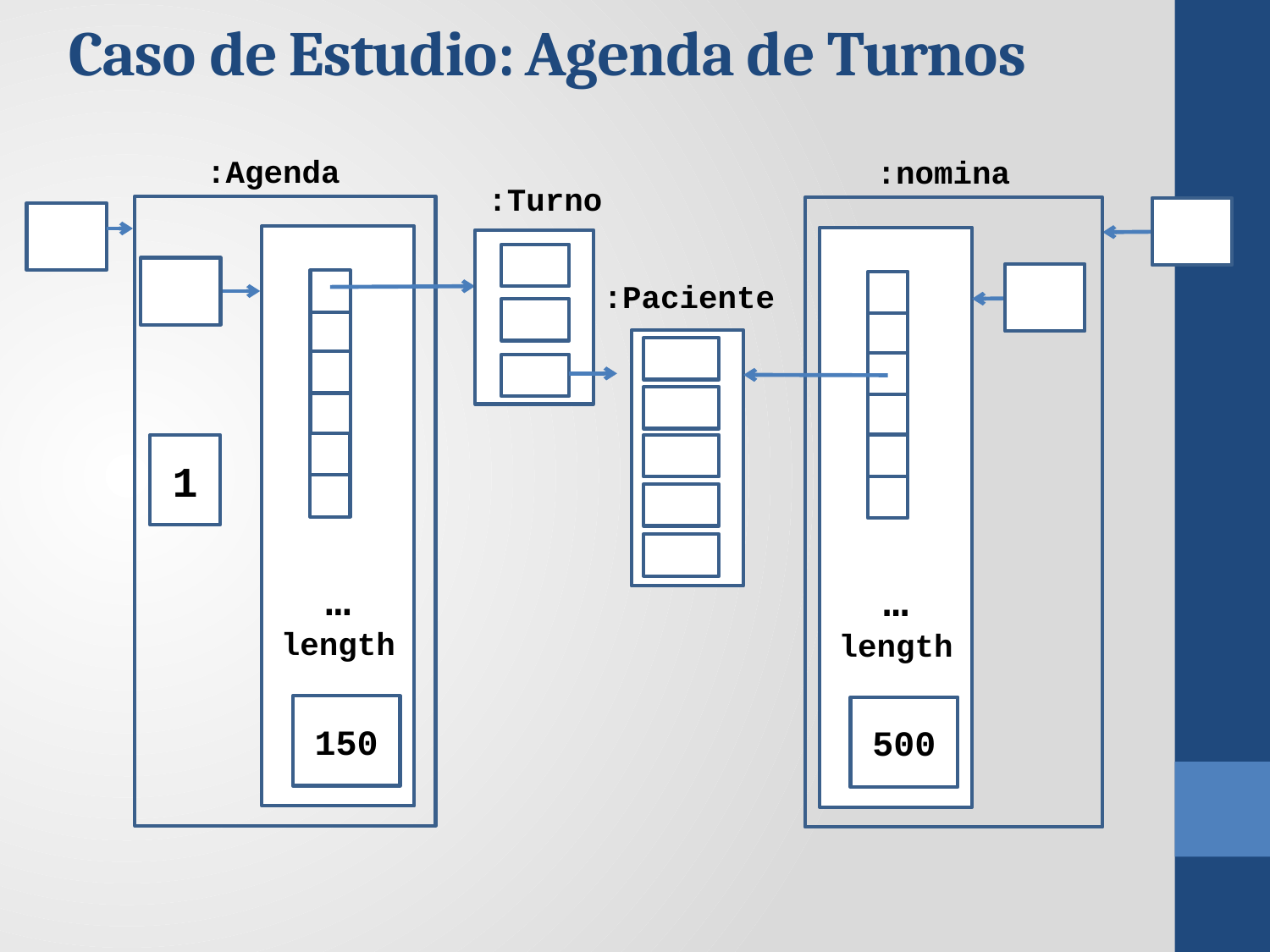

Caso de Estudio: Agenda de Turnos
:Agenda
:nomina
:Turno

…
length

…
length

:Paciente

1

150
500